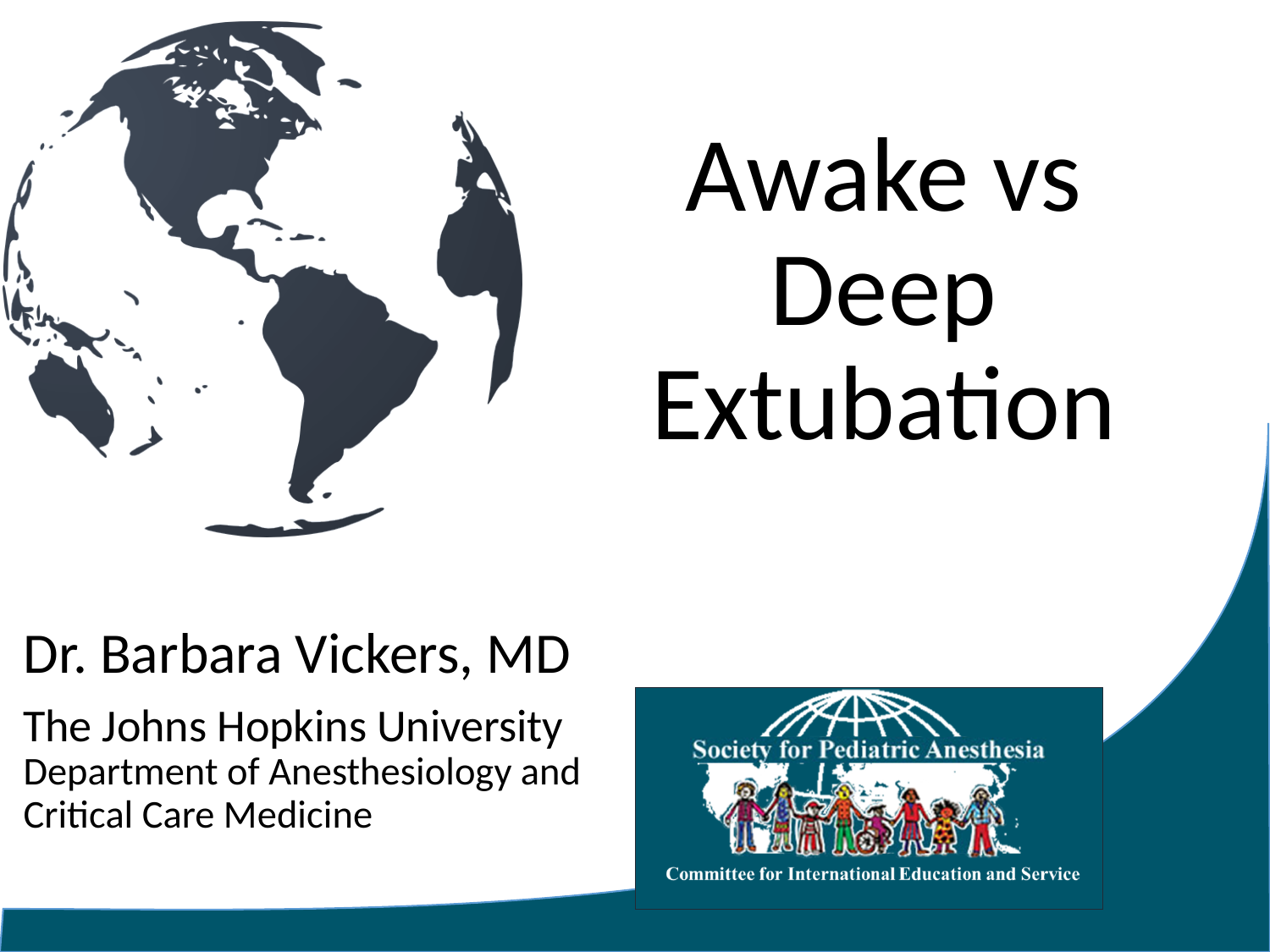

# Awake vs Deep Extubation

Dr. Barbara Vickers, MD
The Johns Hopkins University
Department of Anesthesiology and Critical Care Medicine